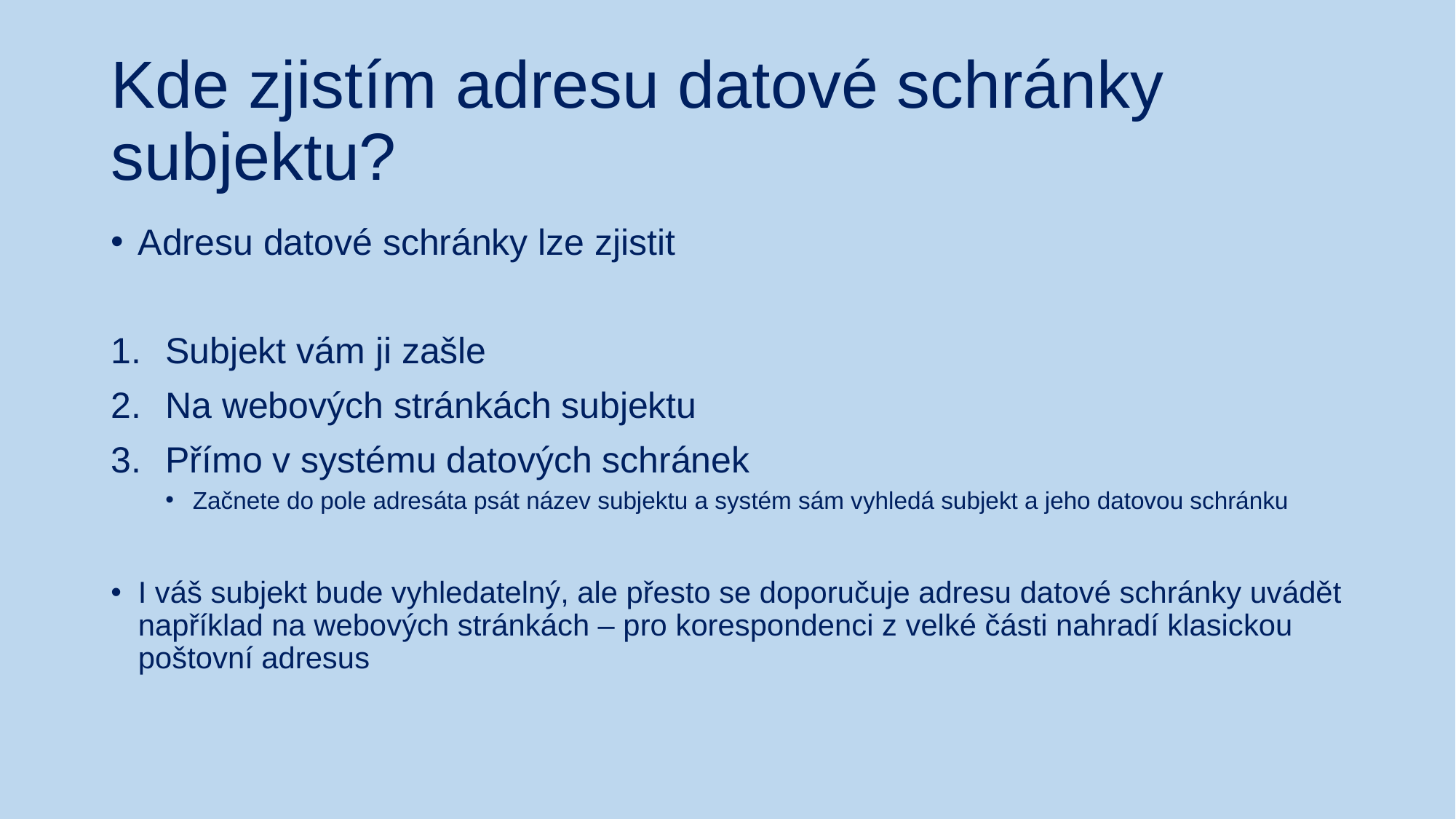

# Kde zjistím adresu datové schránky subjektu?
Adresu datové schránky lze zjistit

Subjekt vám ji zašle
Na webových stránkách subjektu
Přímo v systému datových schránek
Začnete do pole adresáta psát název subjektu a systém sám vyhledá subjekt a jeho datovou schránku

I váš subjekt bude vyhledatelný, ale přesto se doporučuje adresu datové schránky uvádět například na webových stránkách – pro korespondenci z velké části nahradí klasickou poštovní adresus